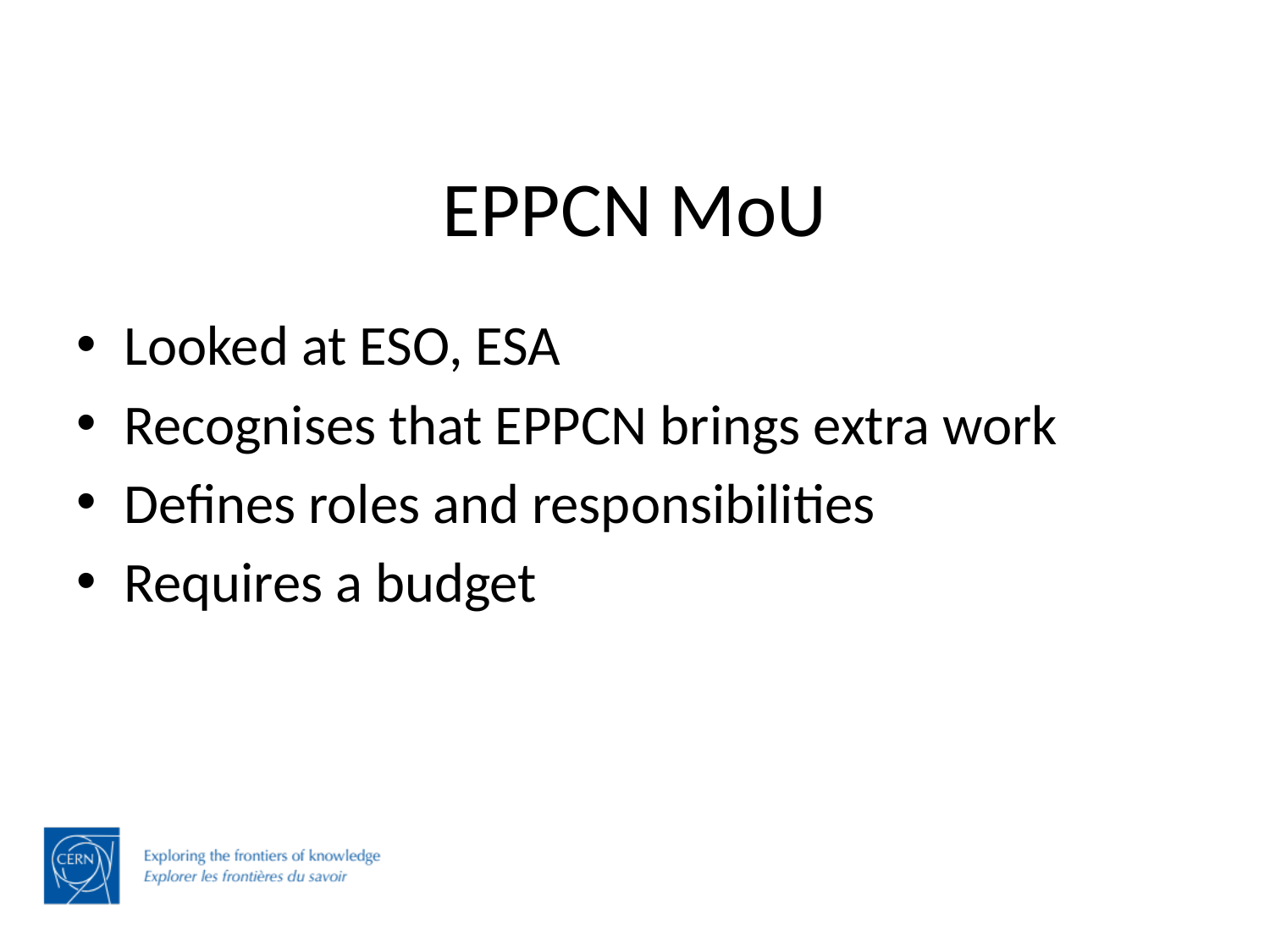

# EPPCN MoU
Looked at ESO, ESA
Recognises that EPPCN brings extra work
Defines roles and responsibilities
Requires a budget